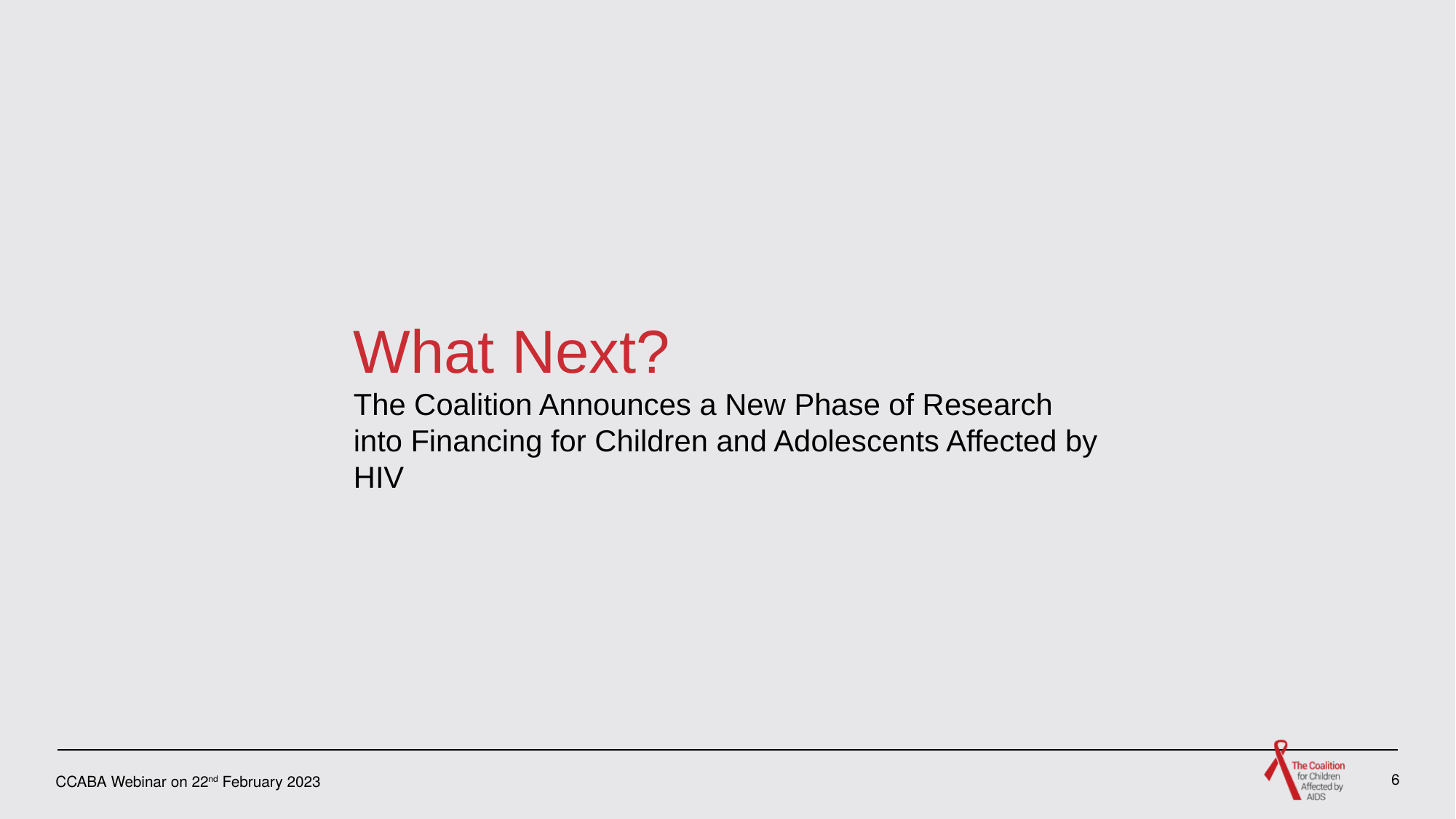

What Next?
The Coalition Announces a New Phase of Research into Financing for Children and Adolescents Affected by HIV
CCABA Webinar on 22nd February 2023
6